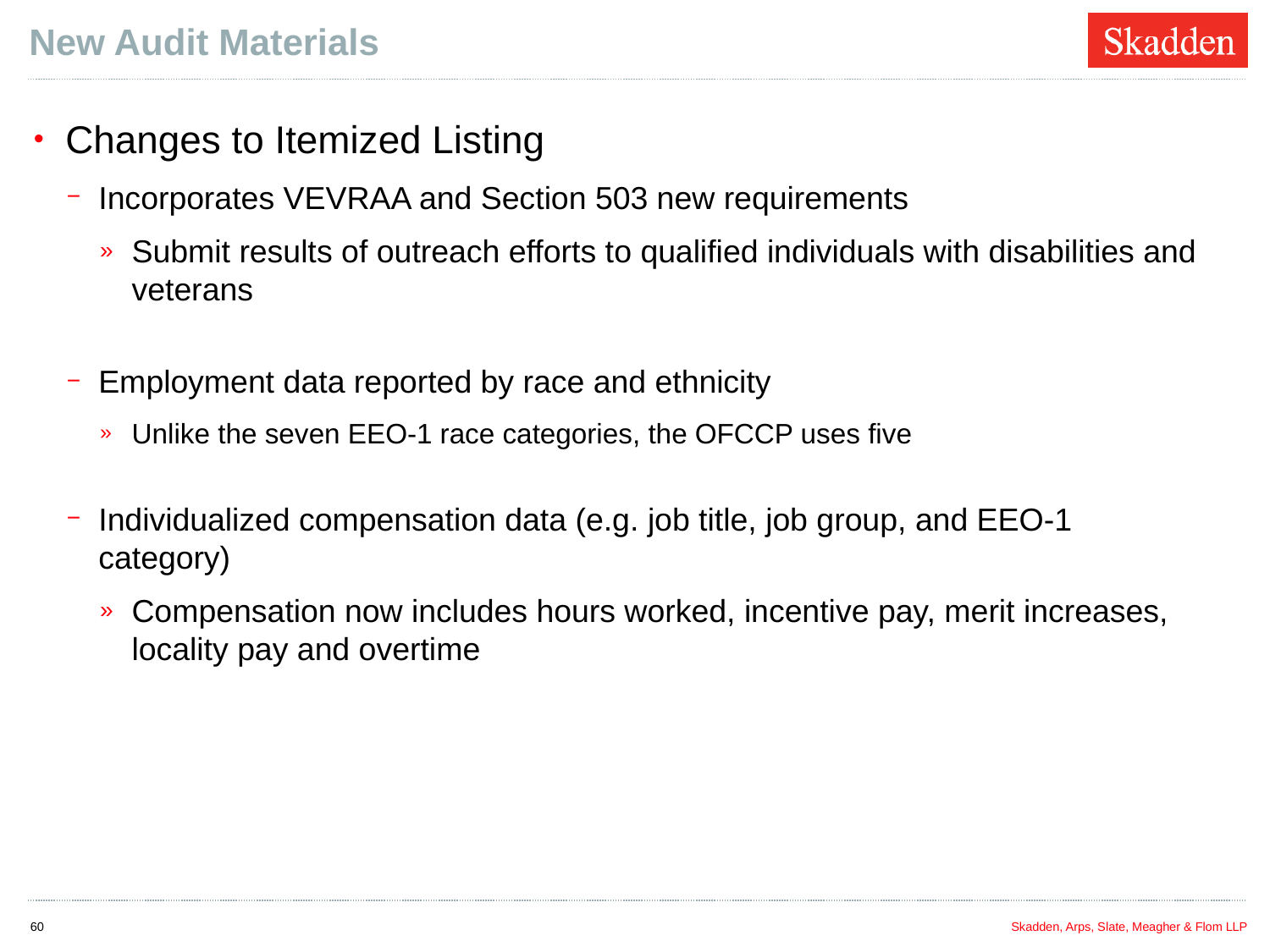

# New Audit Materials
Changes to Itemized Listing
Incorporates VEVRAA and Section 503 new requirements
Submit results of outreach efforts to qualified individuals with disabilities and veterans
Employment data reported by race and ethnicity
Unlike the seven EEO-1 race categories, the OFCCP uses five
Individualized compensation data (e.g. job title, job group, and EEO-1 category)
Compensation now includes hours worked, incentive pay, merit increases, locality pay and overtime